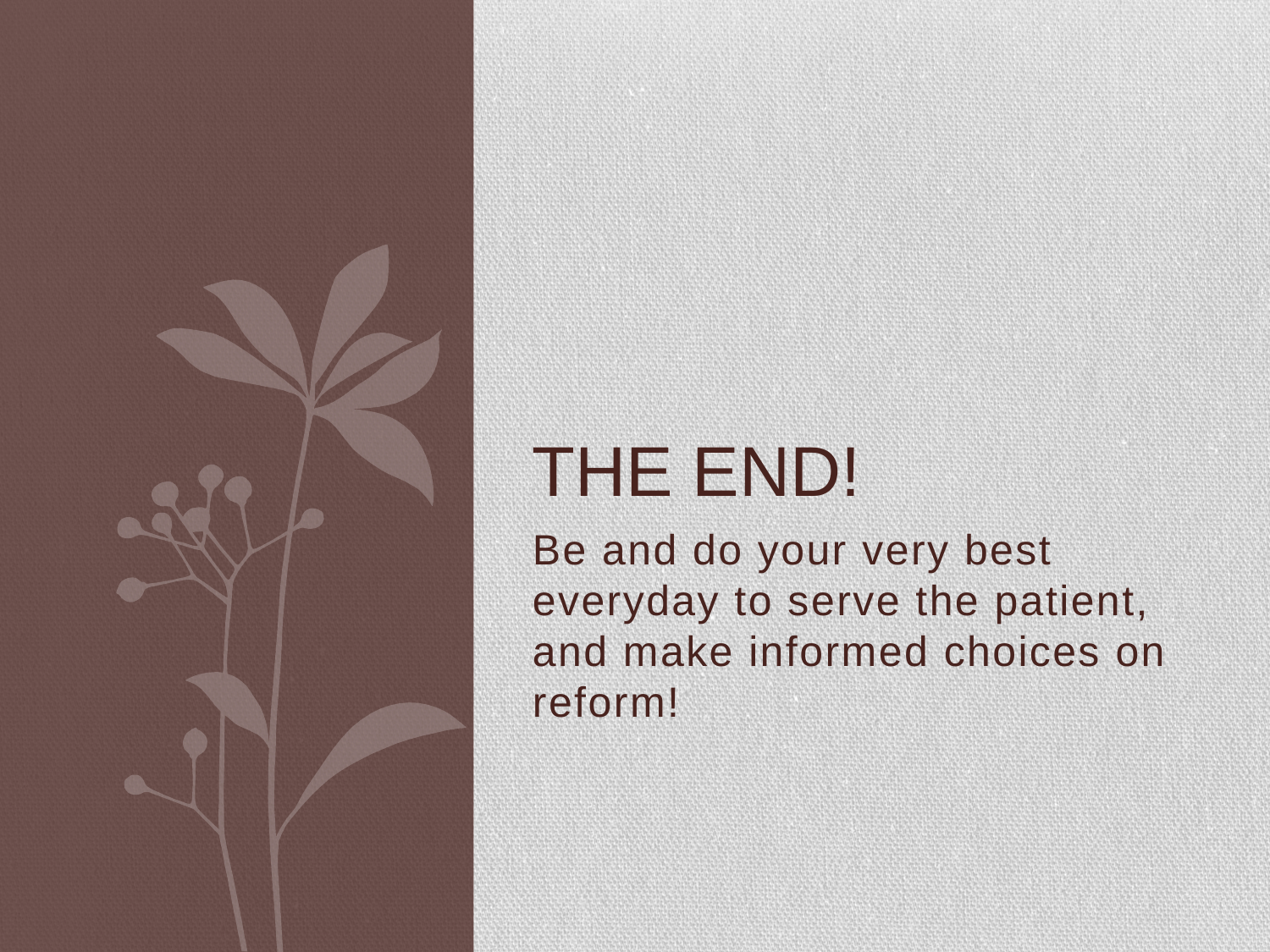

# The end!
Be and do your very best everyday to serve the patient, and make informed choices on reform!